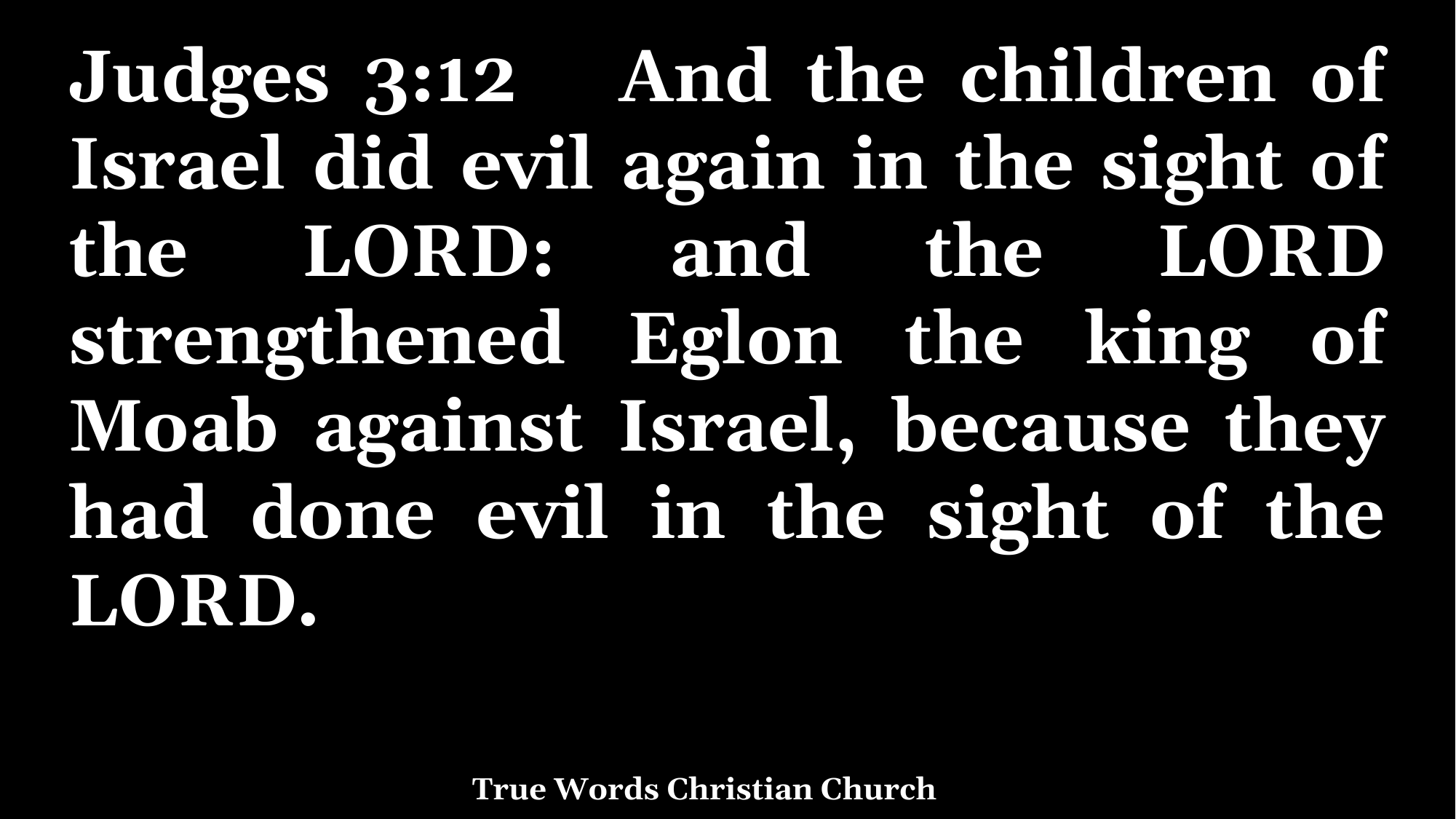

Judges 3:12   And the children of Israel did evil again in the sight of the LORD: and the LORD strengthened Eglon the king of Moab against Israel, because they had done evil in the sight of the LORD.
True Words Christian Church